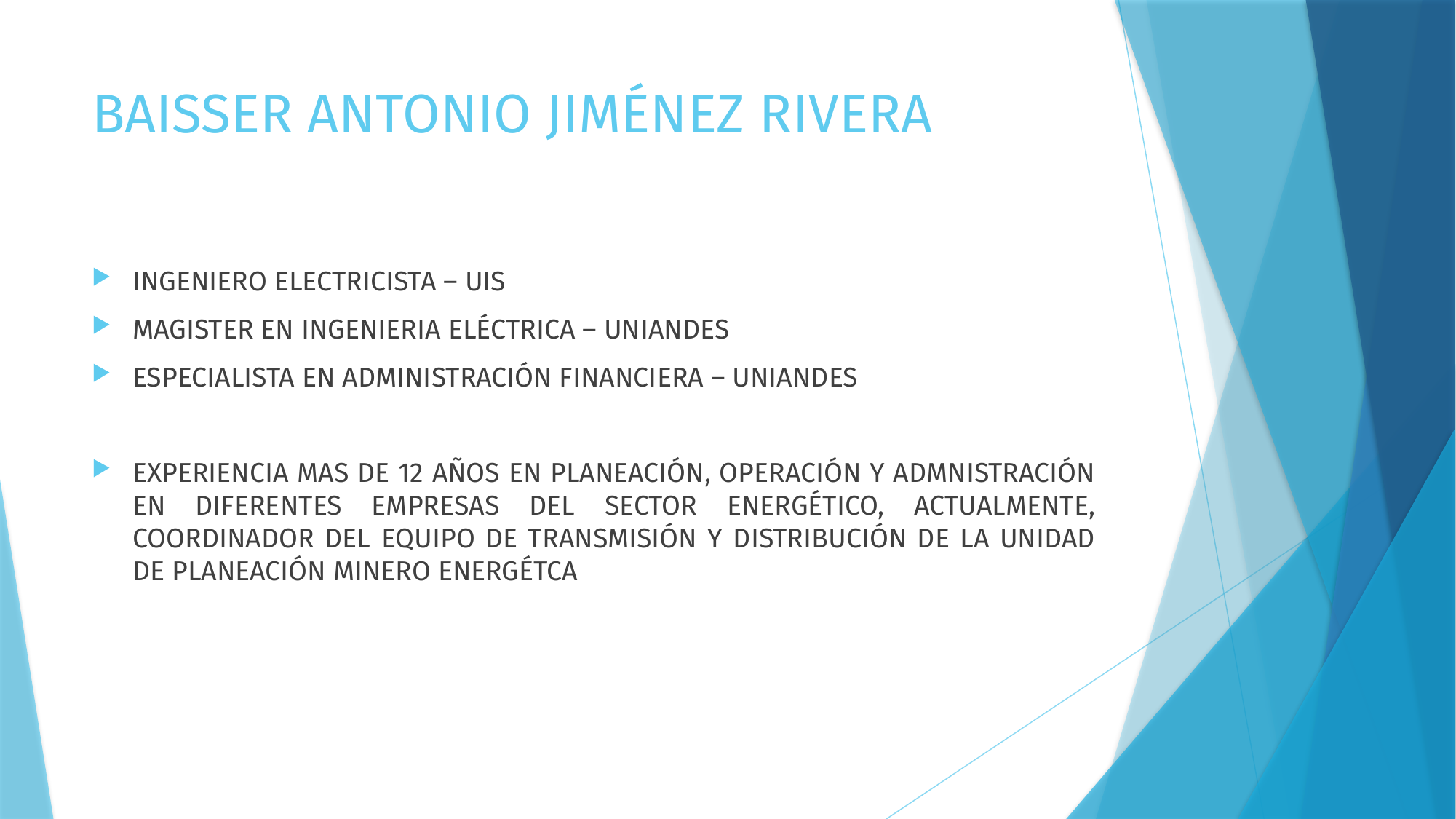

# BAISSER ANTONIO JIMÉNEZ RIVERA
INGENIERO ELECTRICISTA – UIS
MAGISTER EN INGENIERIA ELÉCTRICA – UNIANDES
ESPECIALISTA EN ADMINISTRACIÓN FINANCIERA – UNIANDES

EXPERIENCIA MAS DE 12 AÑOS EN PLANEACIÓN, OPERACIÓN Y ADMNISTRACIÓN EN DIFERENTES EMPRESAS DEL SECTOR ENERGÉTICO, ACTUALMENTE, COORDINADOR DEL EQUIPO DE TRANSMISIÓN Y DISTRIBUCIÓN DE LA UNIDAD DE PLANEACIÓN MINERO ENERGÉTCA